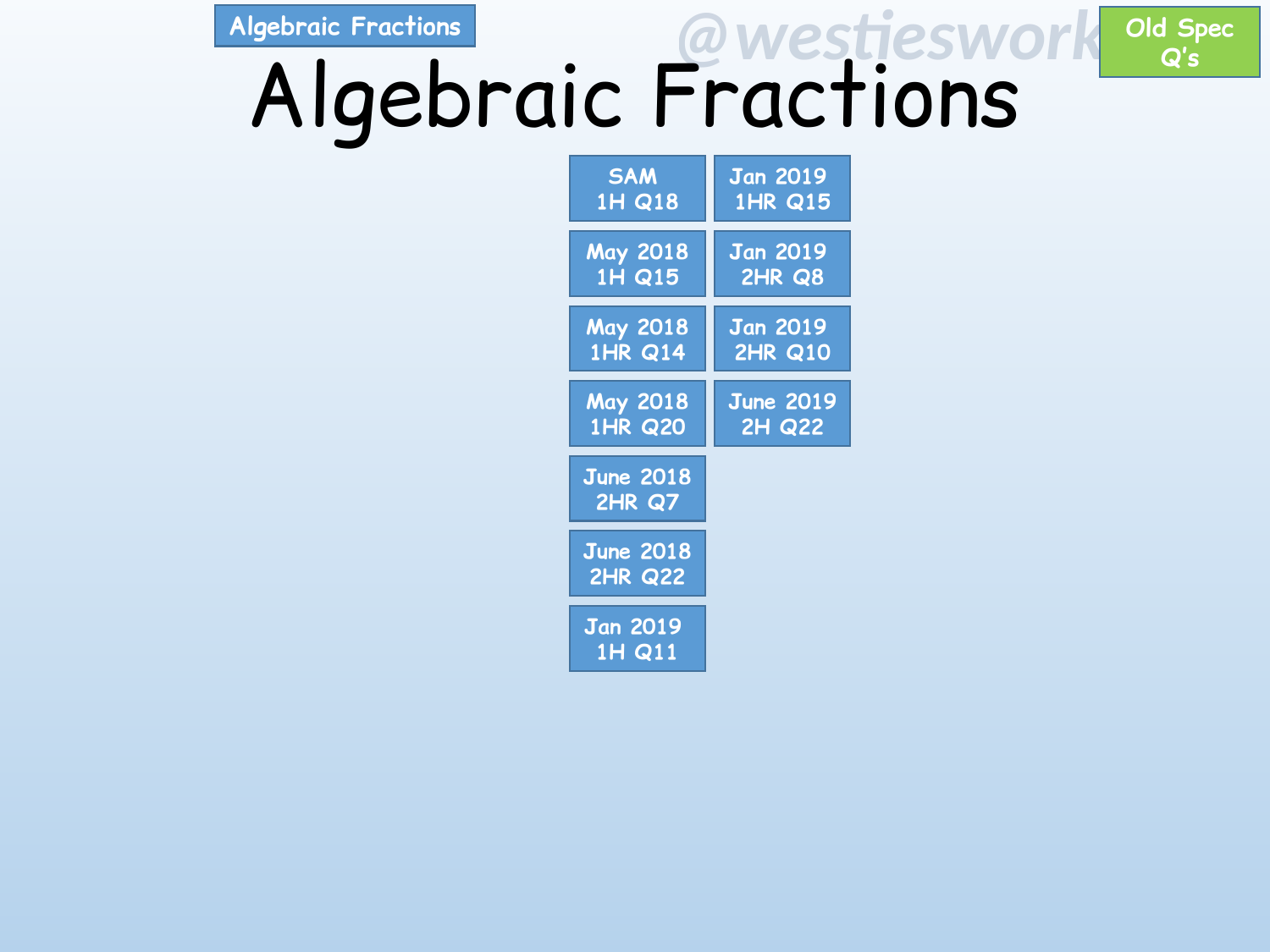

Algebraic Fractions
# Algebraic Fractions
Old Spec Q’s
SAM
1H Q18
Jan 2019
1HR Q15
May 2018
1H Q15
Jan 2019
2HR Q8
May 2018
1HR Q14
Jan 2019
2HR Q10
May 2018
1HR Q20
June 2019
2H Q22
June 2018
2HR Q7
June 2018
2HR Q22
Jan 2019
1H Q11